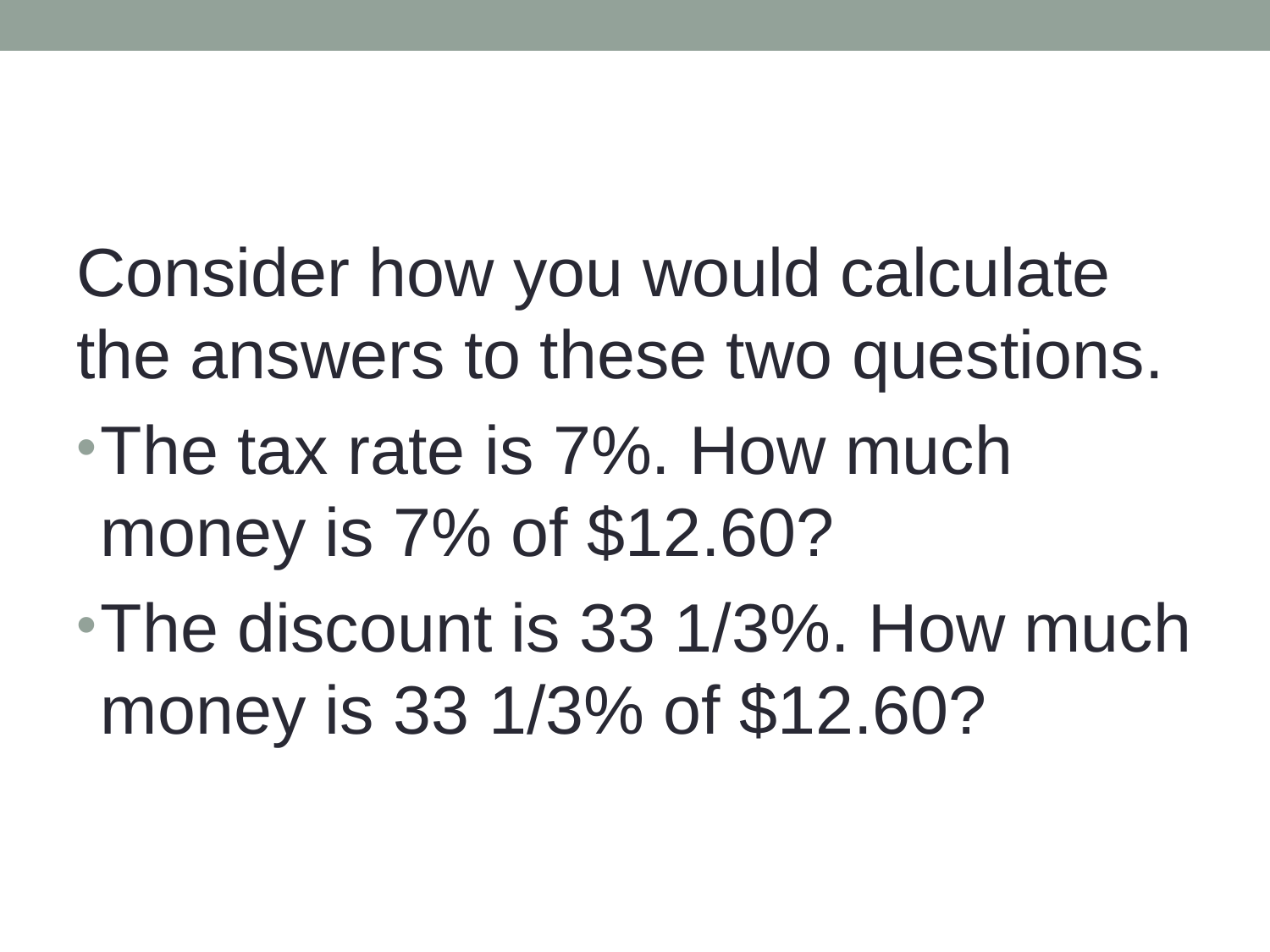

Consider how you would calculate the answers to these two questions.
The tax rate is 7%. How much money is 7% of $12.60?
The discount is 33 1/3%. How much money is 33 1/3% of $12.60?